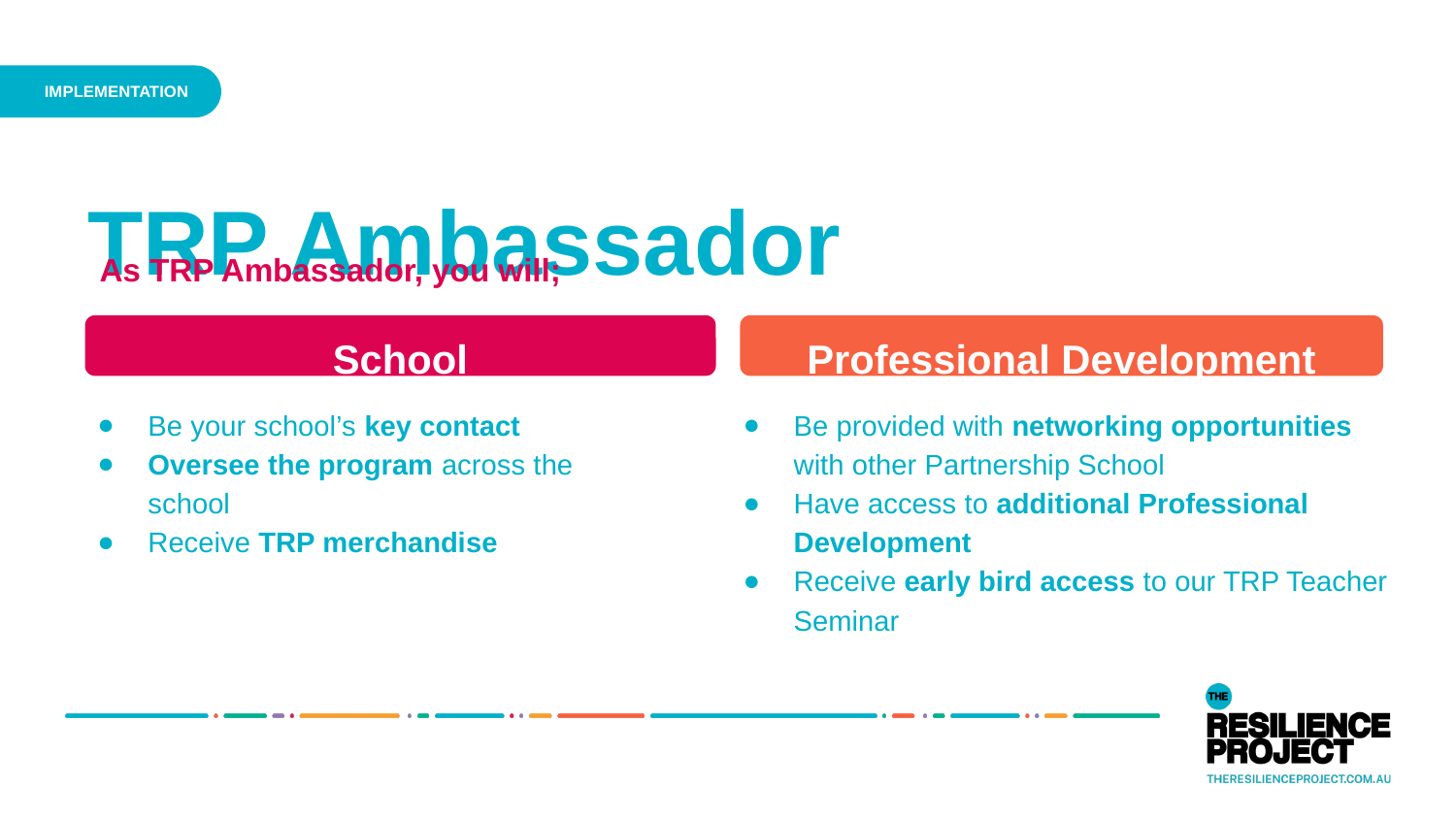

IMPLEMENTATION
TRP Ambassador
As TRP Ambassador, you will;
School
Professional Development
Be your school’s key contact
Oversee the program across the school
Receive TRP merchandise
Be provided with networking opportunities with other Partnership School
Have access to additional Professional Development
Receive early bird access to our TRP Teacher Seminar